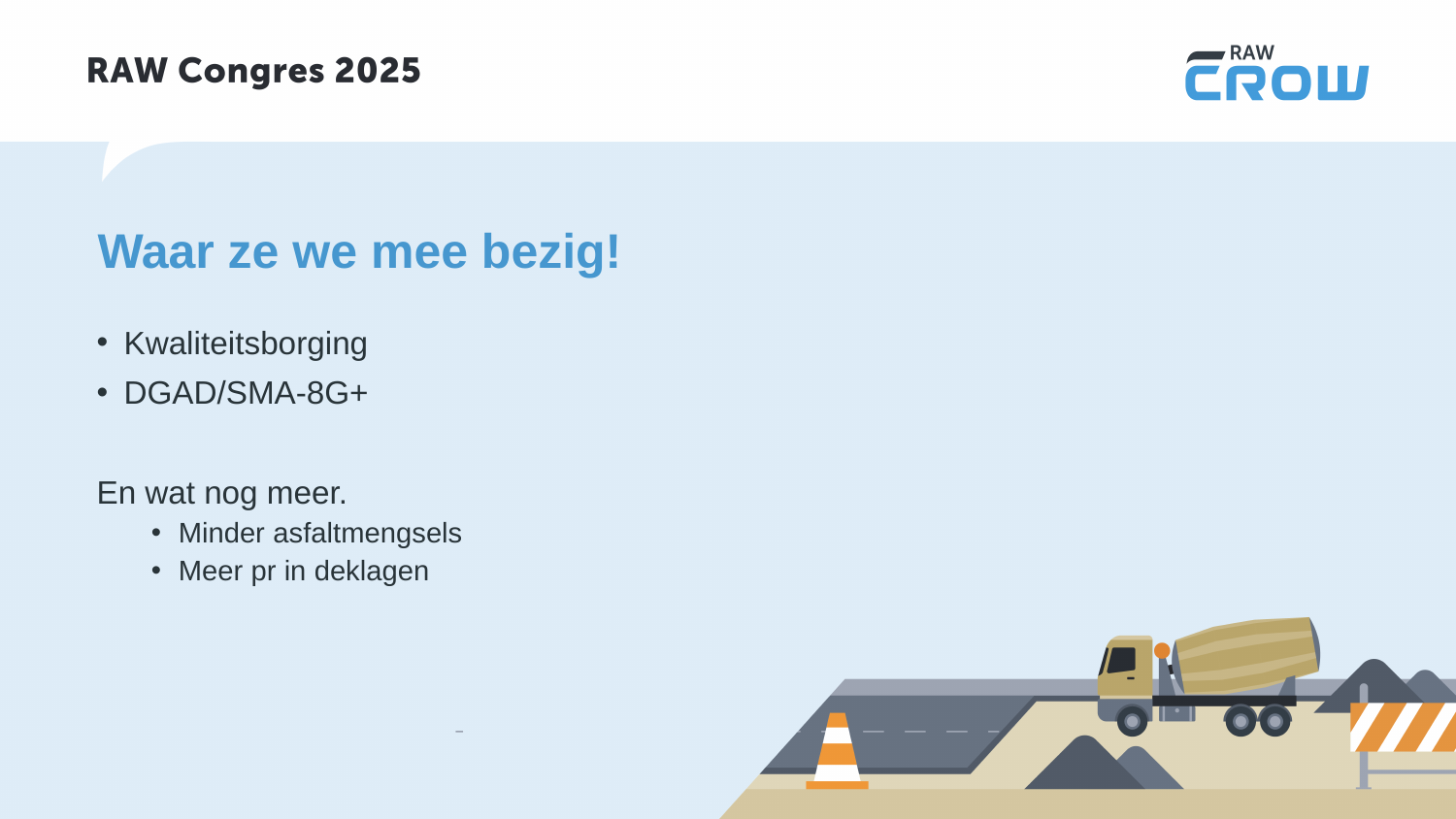

# Waar ze we mee bezig!
Kwaliteitsborging
DGAD/SMA-8G+

En wat nog meer.
Minder asfaltmengsels
Meer pr in deklagen